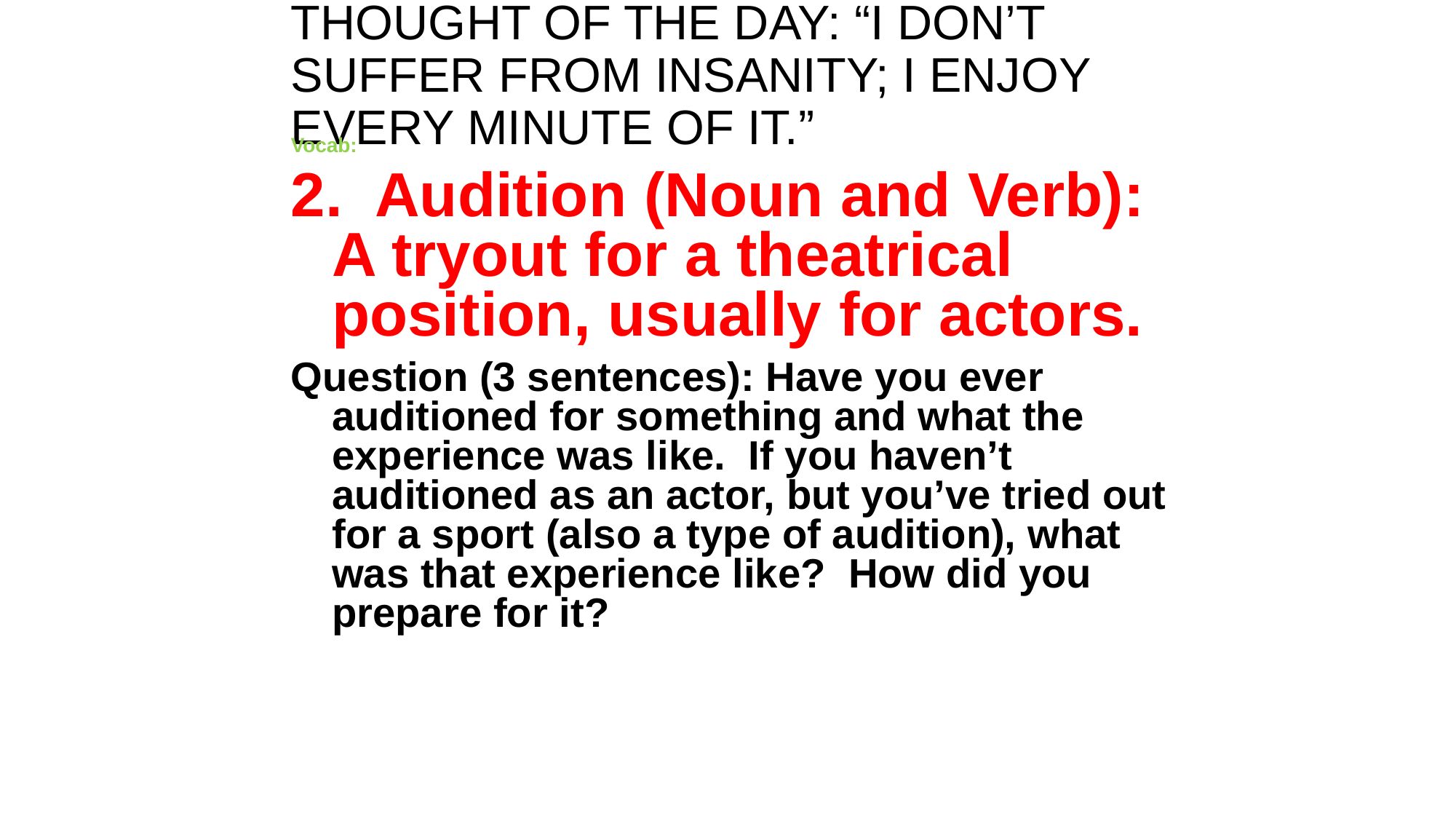

# THOUGHT OF THE DAY: “I DON’T SUFFER FROM INSANITY; I ENJOY EVERY MINUTE OF IT.”
Vocab:
2.  Audition (Noun and Verb): A tryout for a theatrical position, usually for actors.
Question (3 sentences): Have you ever auditioned for something and what the experience was like.  If you haven’t auditioned as an actor, but you’ve tried out for a sport (also a type of audition), what was that experience like?  How did you prepare for it?